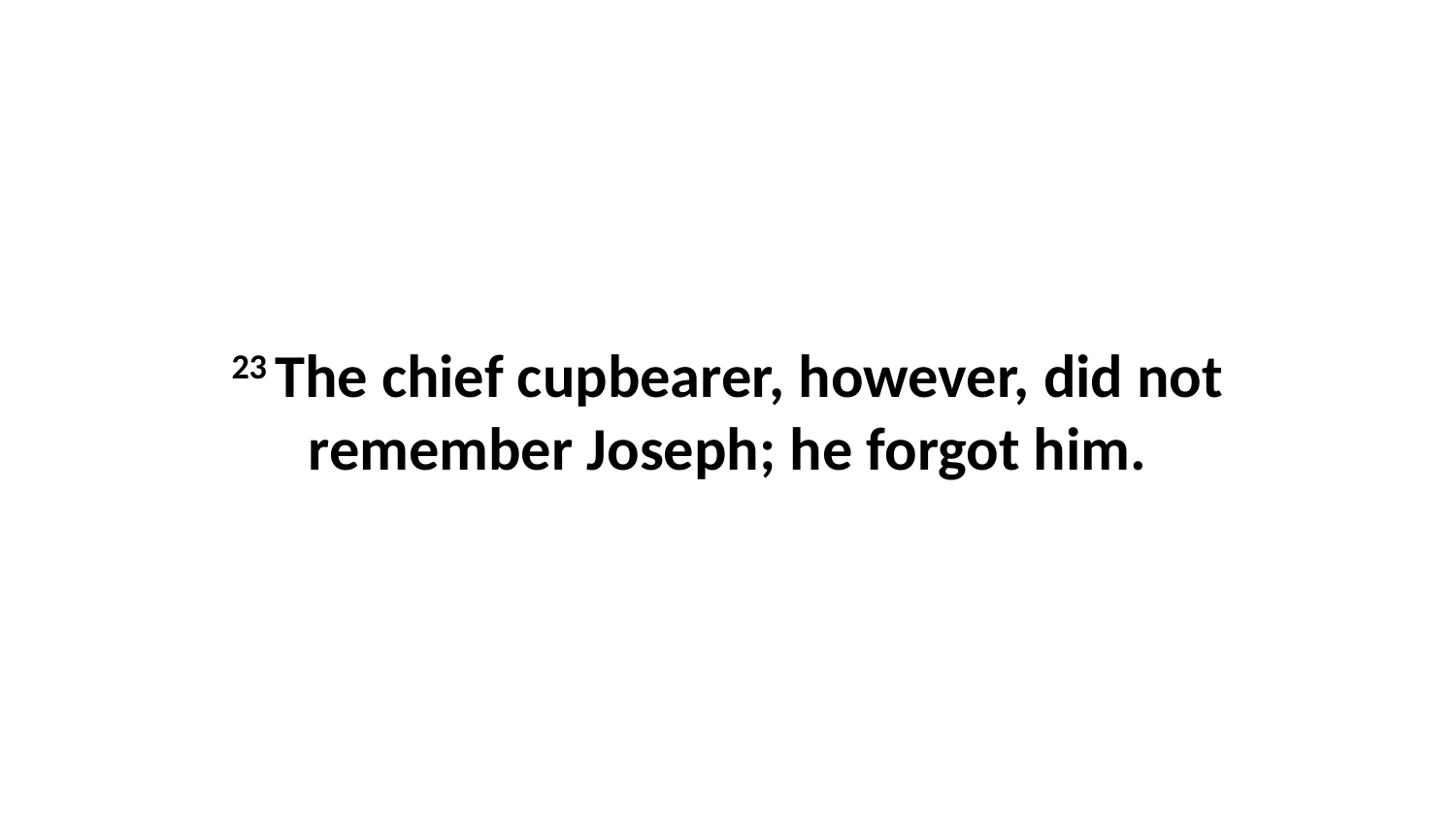

23 The chief cupbearer, however, did not remember Joseph; he forgot him.